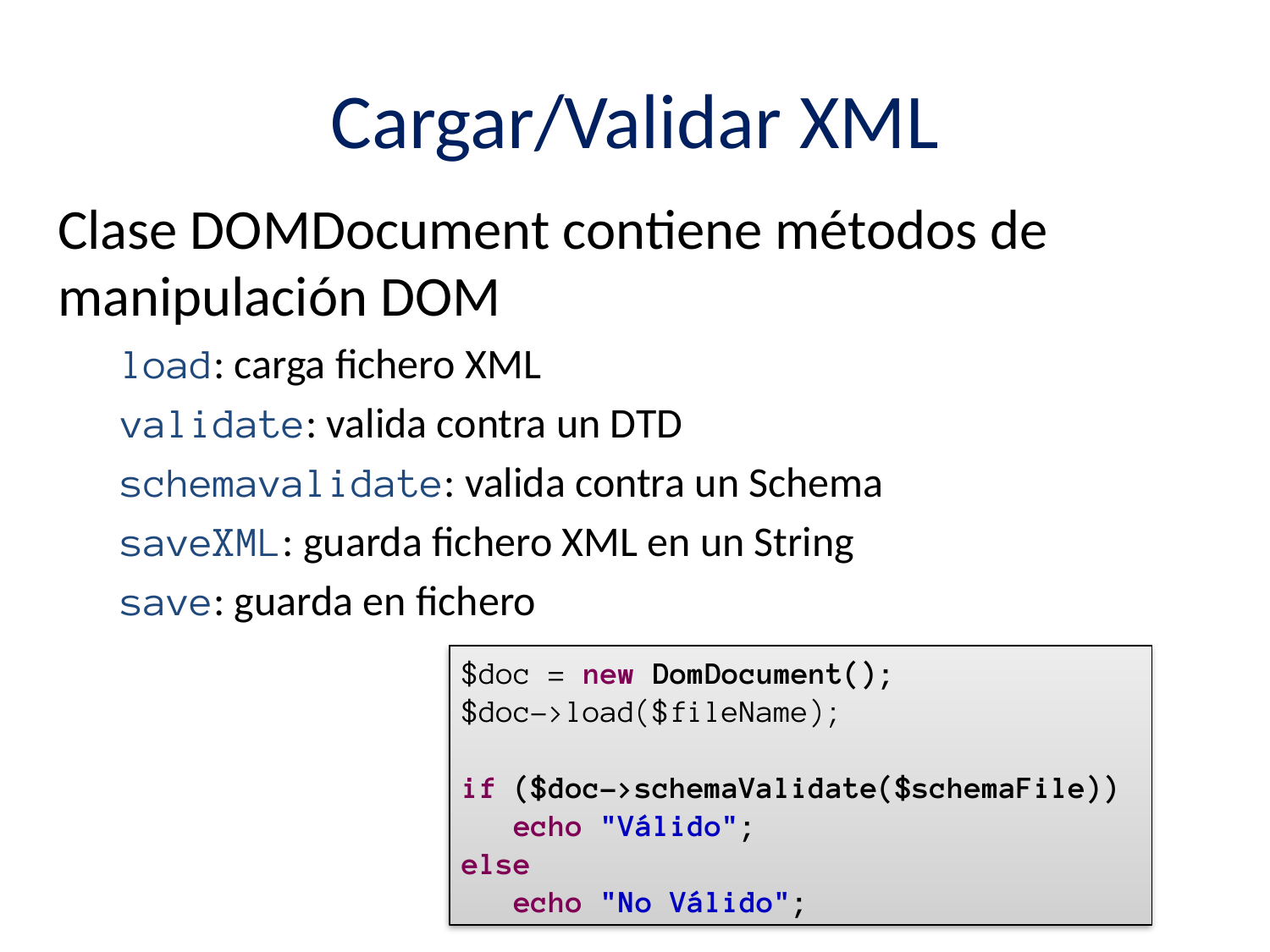

# Cargar/Validar XML
Clase DOMDocument contiene métodos de manipulación DOM
load: carga fichero XML
validate: valida contra un DTD
schemavalidate: valida contra un Schema
saveXML: guarda fichero XML en un String
save: guarda en fichero
$doc = new DomDocument();
$doc->load($fileName);

if ($doc->schemaValidate($schemaFile))
   echo "Válido";
else
   echo "No Válido";